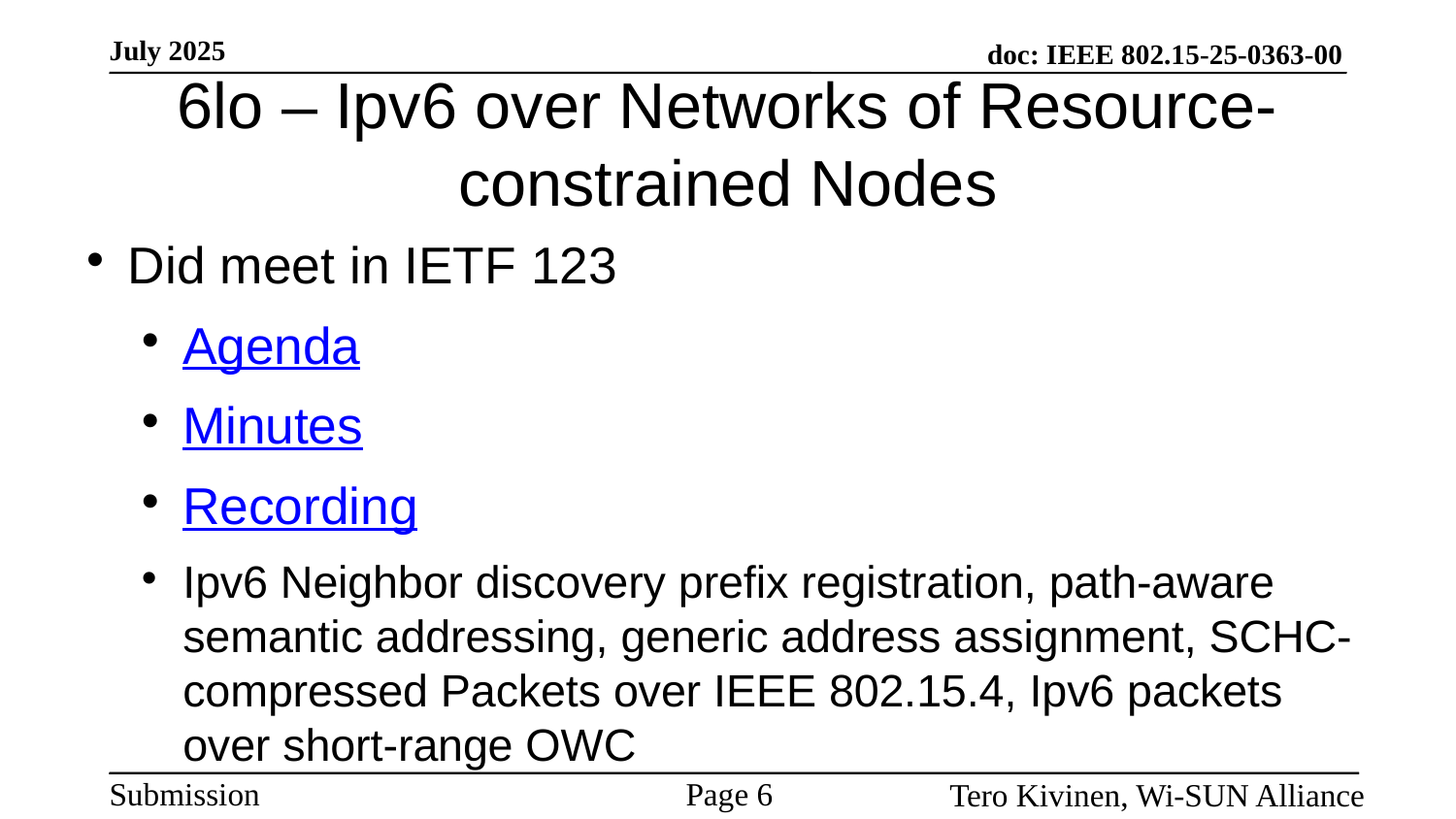

# 6lo – Ipv6 over Networks of Resource-constrained Nodes
Did meet in IETF 123
Agenda
Minutes
Recording
Ipv6 Neighbor discovery prefix registration, path-aware semantic addressing, generic address assignment, SCHC-compressed Packets over IEEE 802.15.4, Ipv6 packets over short-range OWC